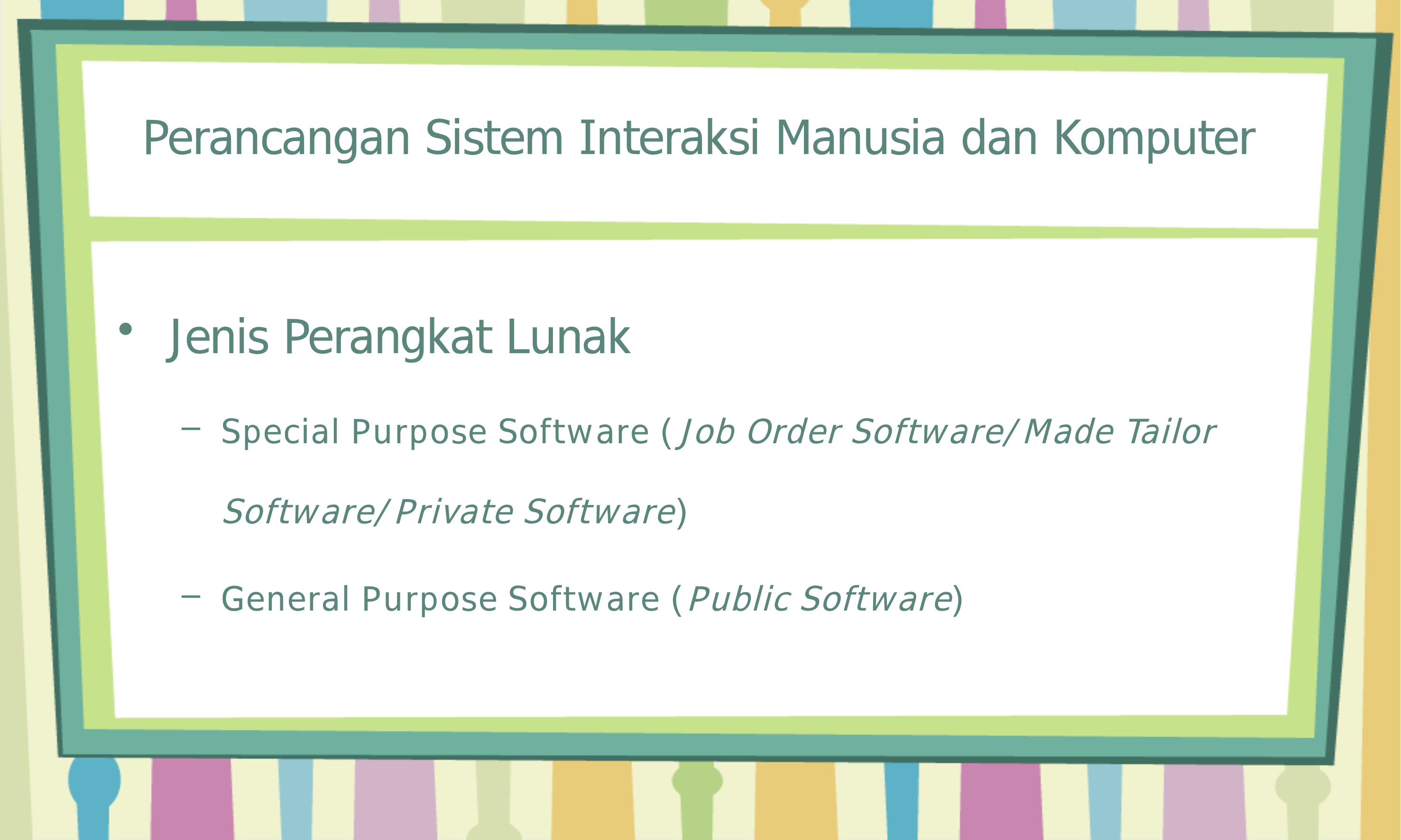

# Perancangan Sistem Interaksi Manusia dan Komputer
Jenis Perangkat Lunak
Special Purpose Software (Job Order Software/Made Tailor Software/Private Software)
General Purpose Software (Public Software)